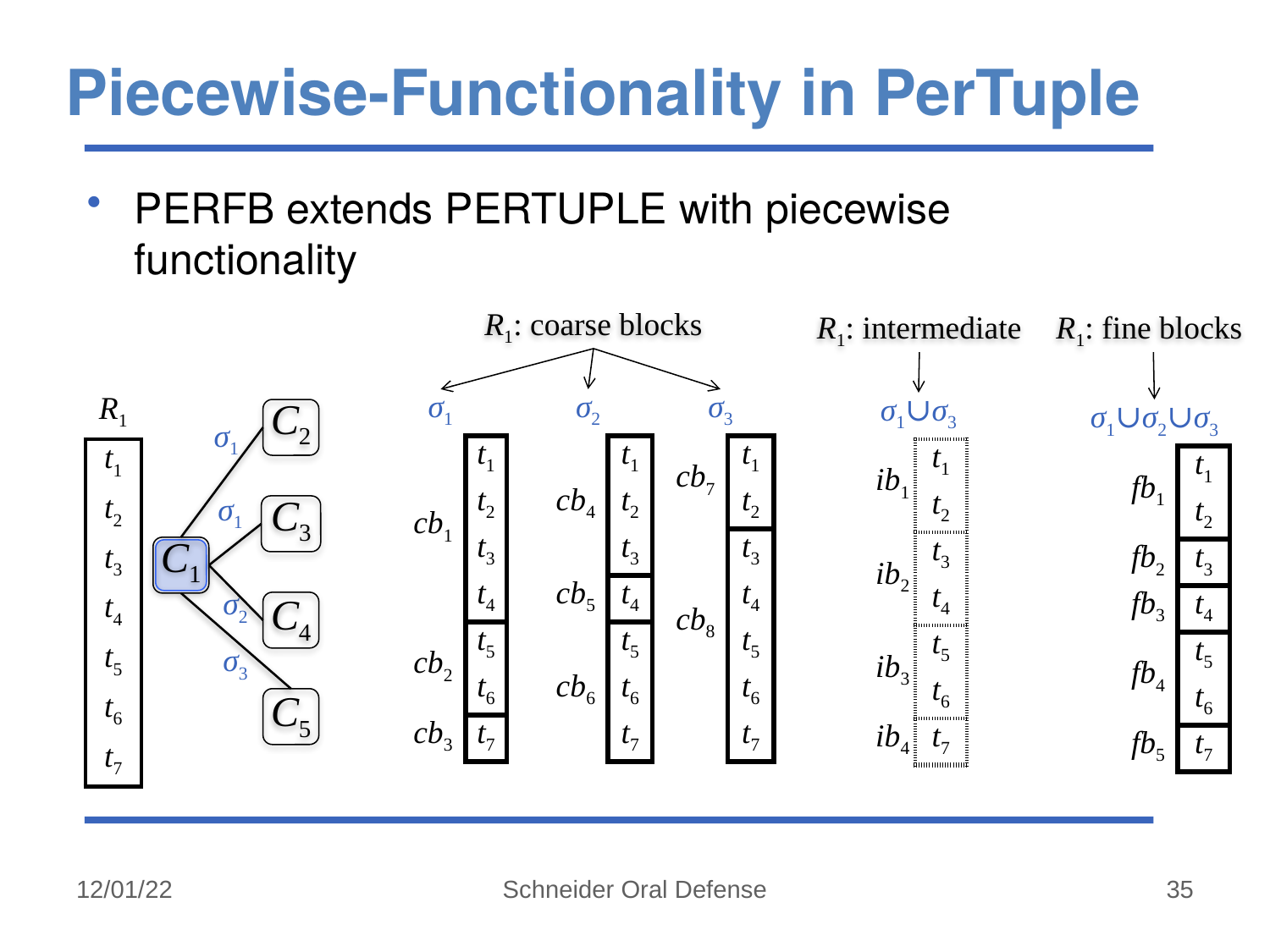

# Piecewise-Functionality in PerTuple
PerFB extends PerTuple with piecewise functionality

R1: coarse blocks
R1: intermediate
R1: fine blocks
| R1 |
| --- |
| t1 |
| t2 |
| t3 |
| t4 |
| t5 |
| t6 |
| t7 |
| σ1 |  |
| --- | --- |
| cb1 | t1 |
|  | t2 |
|  | t3 |
|  | t4 |
| cb2 | t5 |
|  | t6 |
| cb3 | t7 |
| σ2 |  |
| --- | --- |
| cb4 | t1 |
|  | t2 |
|  | t3 |
| cb5 | t4 |
| cb6 | t5 |
|  | t6 |
|  | t7 |
| σ3 |  |
| --- | --- |
| cb7 | t1 |
|  | t2 |
| cb8 | t3 |
|  | t4 |
|  | t5 |
|  | t6 |
|  | t7 |
| σ1∪σ3 |  |
| --- | --- |
| ib1 | t1 |
|  | t2 |
| ib2 | t3 |
|  | t4 |
| ib3 | t5 |
|  | t6 |
| ib4 | t7 |
C2
| σ1∪σ2∪σ3 |  |
| --- | --- |
| fb1 | t1 |
|  | t2 |
| fb2 | t3 |
| fb3 | t4 |
| fb4 | t5 |
|  | t6 |
| fb5 | t7 |
σ1
σ1
C3
C1

σ2
C4
σ3
C5
12/01/22
Schneider Oral Defense
35